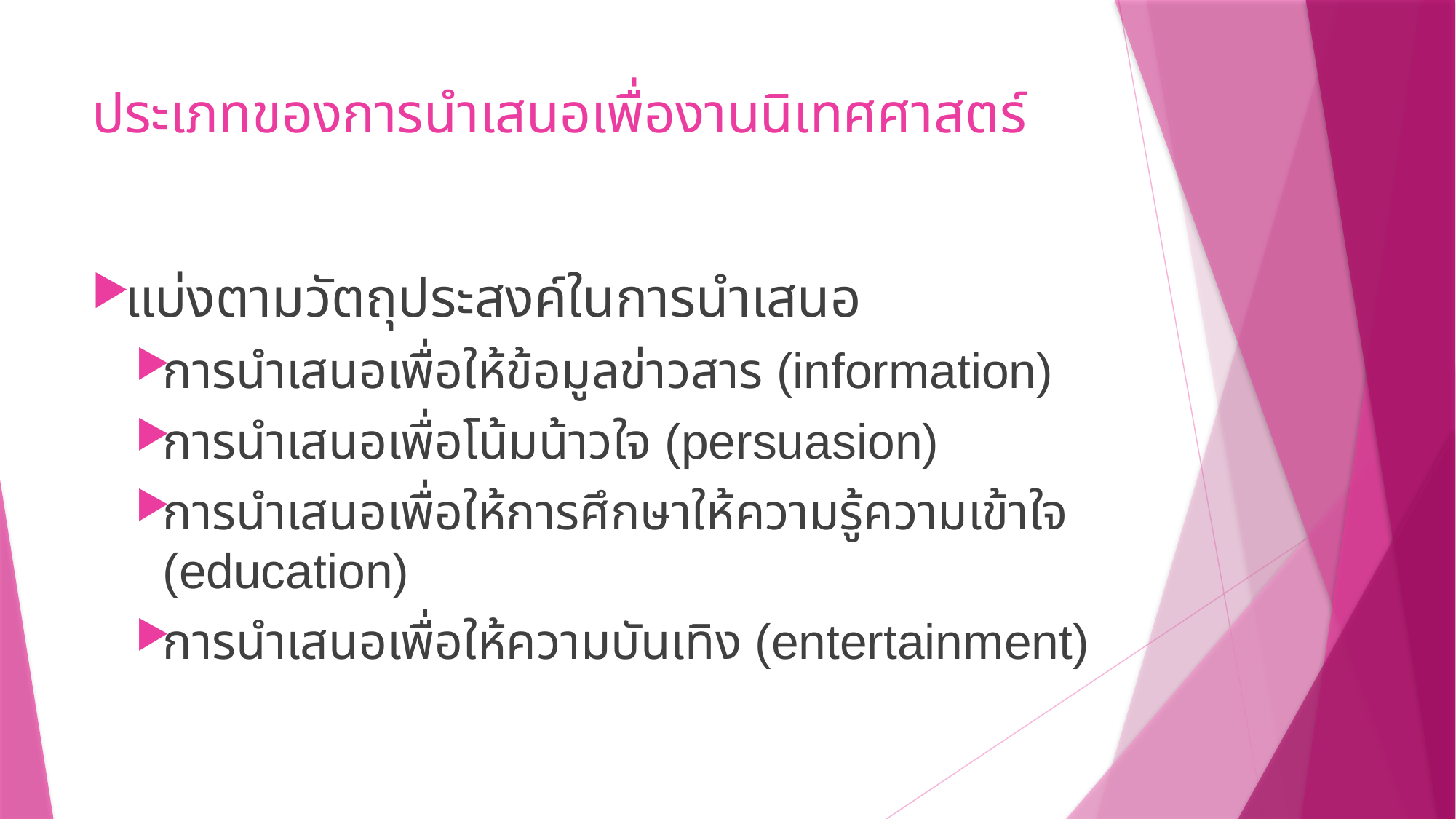

# ประเภทของการนำเสนอเพื่องานนิเทศศาสตร์
แบ่งตามวัตถุประสงค์ในการนำเสนอ
การนำเสนอเพื่อให้ข้อมูลข่าวสาร (information)
การนำเสนอเพื่อโน้มน้าวใจ (persuasion)
การนำเสนอเพื่อให้การศึกษาให้ความรู้ความเข้าใจ (education)
การนำเสนอเพื่อให้ความบันเทิง (entertainment)